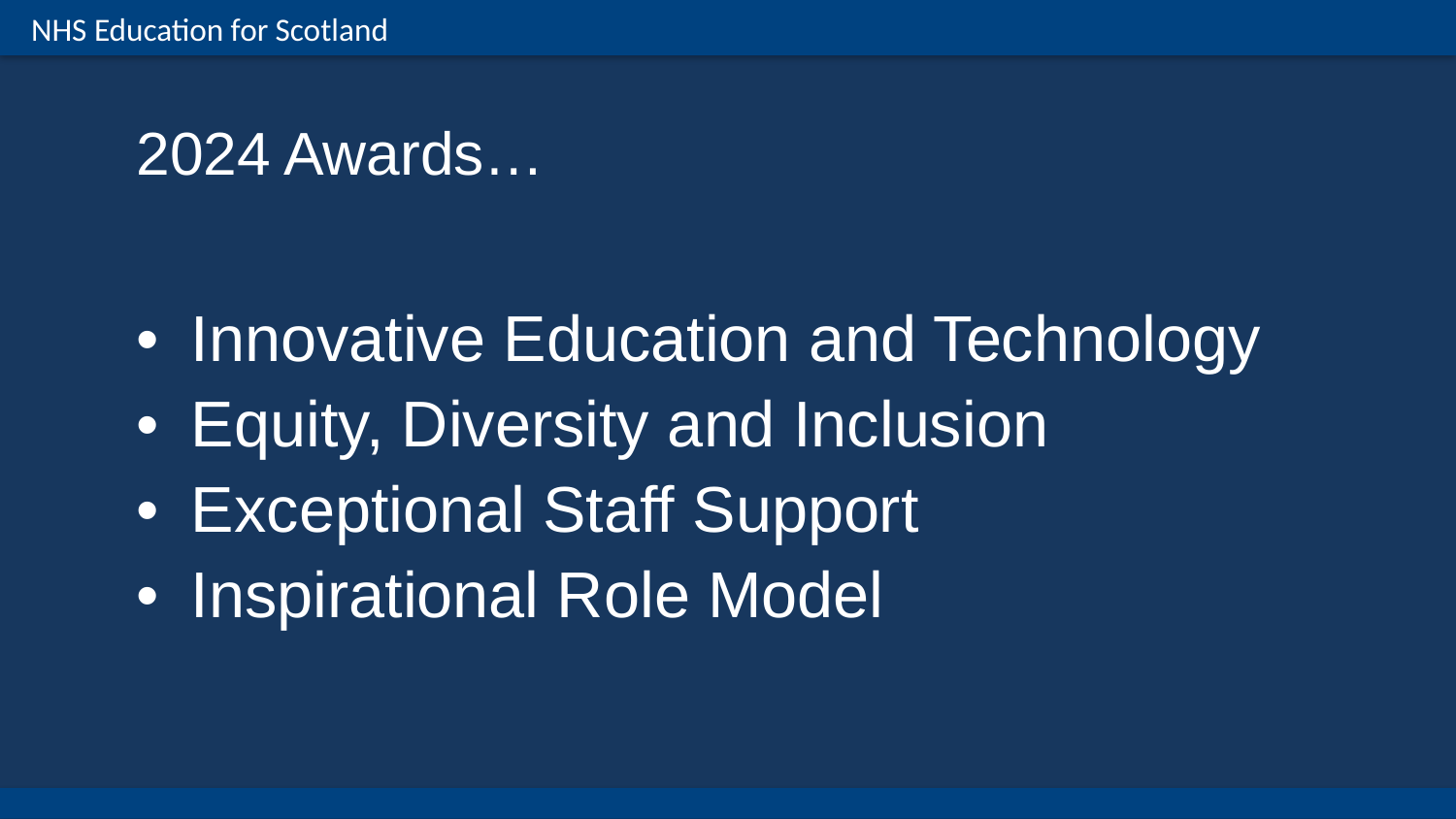

2024 Awards…
Innovative Education and Technology
Equity, Diversity and Inclusion
Exceptional Staff Support
Inspirational Role Model